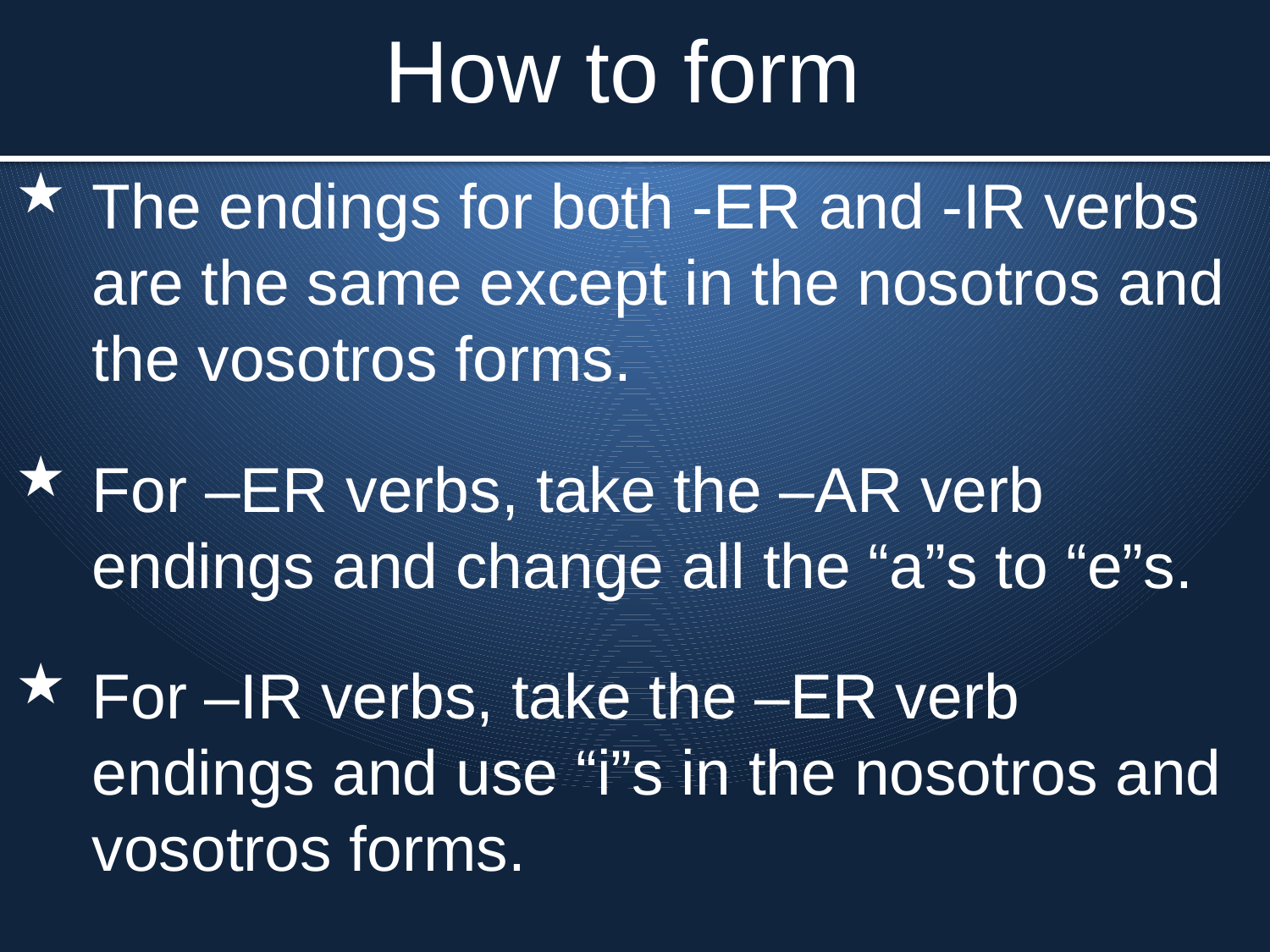

# How to form
The endings for both -ER and -IR verbs are the same except in the nosotros and the vosotros forms.
For –ER verbs, take the –AR verb endings and change all the “a”s to “e”s.
For –IR verbs, take the –ER verb endings and use “i”s in the nosotros and vosotros forms.